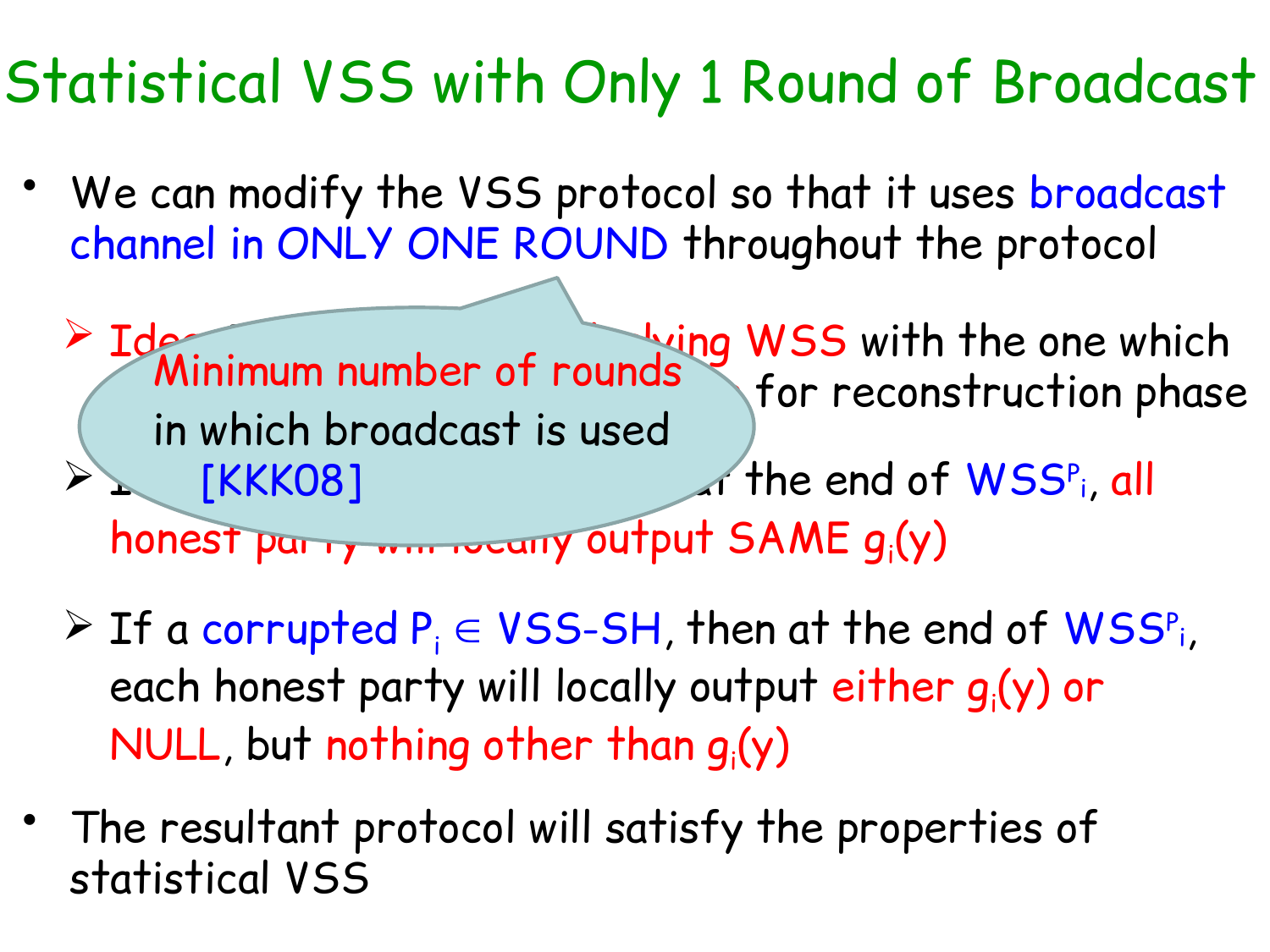

# Statistical VSS with Only 1 Round of Broadcast
We can modify the VSS protocol so that it uses broadcast channel in ONLY ONE ROUND throughout the protocol

Idea: To replace the underlying WSS with the one which does only private communication for reconstruction phase

Minimum number of rounds
in which broadcast is used [KKK08]
If honest Pi ∈ VSS-SH, then at the end of WSSPi, all honest party will locally output SAME gi(y)
If a corrupted Pi ∈ VSS-SH, then at the end of WSSPi, each honest party will locally output either gi(y) or NULL, but nothing other than gi(y)
The resultant protocol will satisfy the properties of statistical VSS